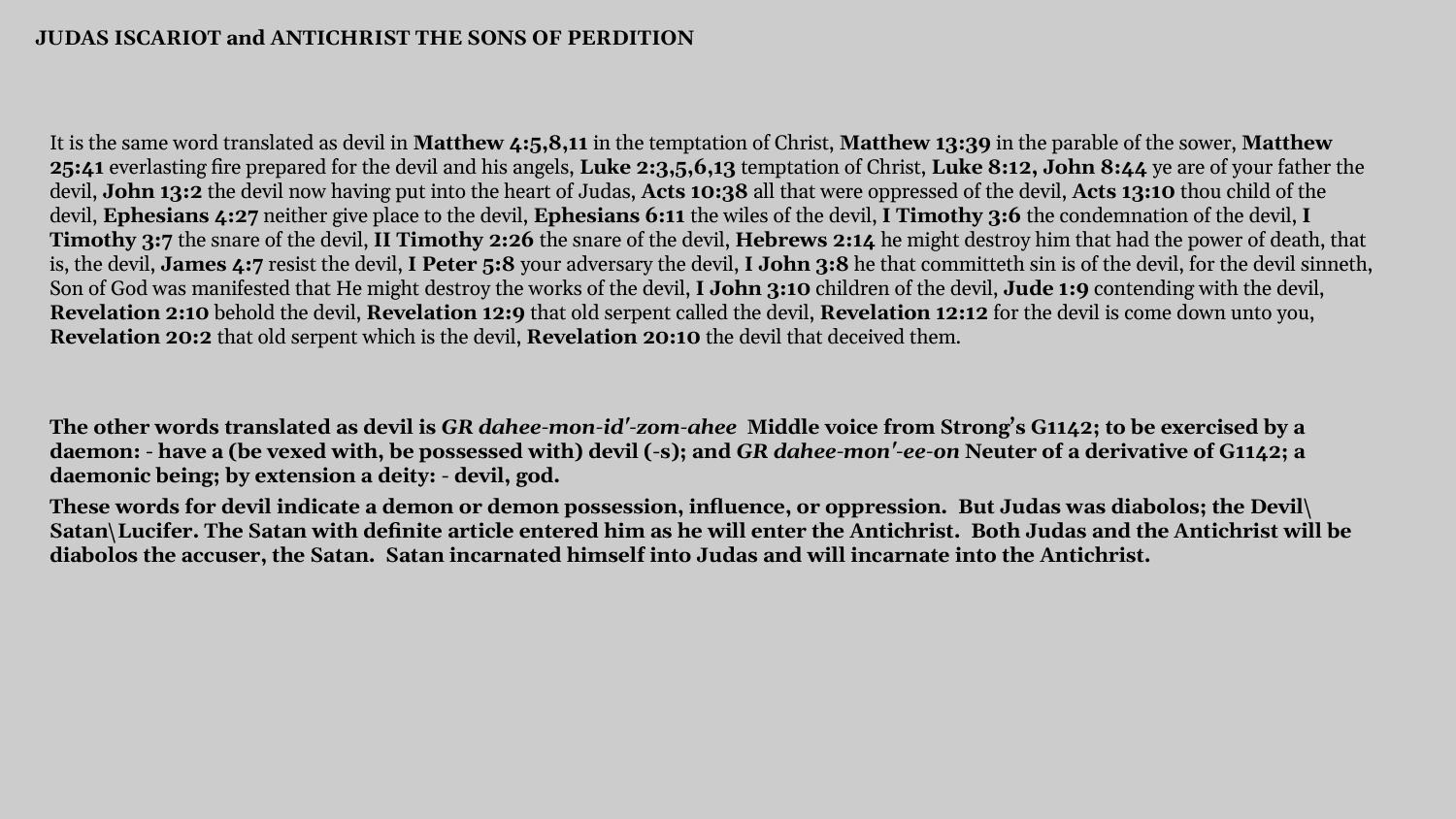

JUDAS ISCARIOT and ANTICHRIST THE SONS OF PERDITION

It is the same word translated as devil in Matthew 4:5,8,11 in the temptation of Christ, Matthew 13:39 in the parable of the sower, Matthew 25:41 everlasting fire prepared for the devil and his angels, Luke 2:3,5,6,13 temptation of Christ, Luke 8:12, John 8:44 ye are of your father the devil, John 13:2 the devil now having put into the heart of Judas, Acts 10:38 all that were oppressed of the devil, Acts 13:10 thou child of the devil, Ephesians 4:27 neither give place to the devil, Ephesians 6:11 the wiles of the devil, I Timothy 3:6 the condemnation of the devil, I Timothy 3:7 the snare of the devil, II Timothy 2:26 the snare of the devil, Hebrews 2:14 he might destroy him that had the power of death, that is, the devil, James 4:7 resist the devil, I Peter 5:8 your adversary the devil, I John 3:8 he that committeth sin is of the devil, for the devil sinneth, Son of God was manifested that He might destroy the works of the devil, I John 3:10 children of the devil, Jude 1:9 contending with the devil, Revelation 2:10 behold the devil, Revelation 12:9 that old serpent called the devil, Revelation 12:12 for the devil is come down unto you, Revelation 20:2 that old serpent which is the devil, Revelation 20:10 the devil that deceived them.

The other words translated as devil is GR dahee-mon-id'-zom-ahee  Middle voice from Strong’s G1142; to be exercised by a daemon: - have a (be vexed with, be possessed with) devil (-s); and GR dahee-mon'-ee-on Neuter of a derivative of G1142; a daemonic being; by extension a deity: - devil, god.
These words for devil indicate a demon or demon possession, influence, or oppression.  But Judas was diabolos; the Devil\Satan\Lucifer. The Satan with definite article entered him as he will enter the Antichrist.  Both Judas and the Antichrist will be diabolos the accuser, the Satan.  Satan incarnated himself into Judas and will incarnate into the Antichrist.